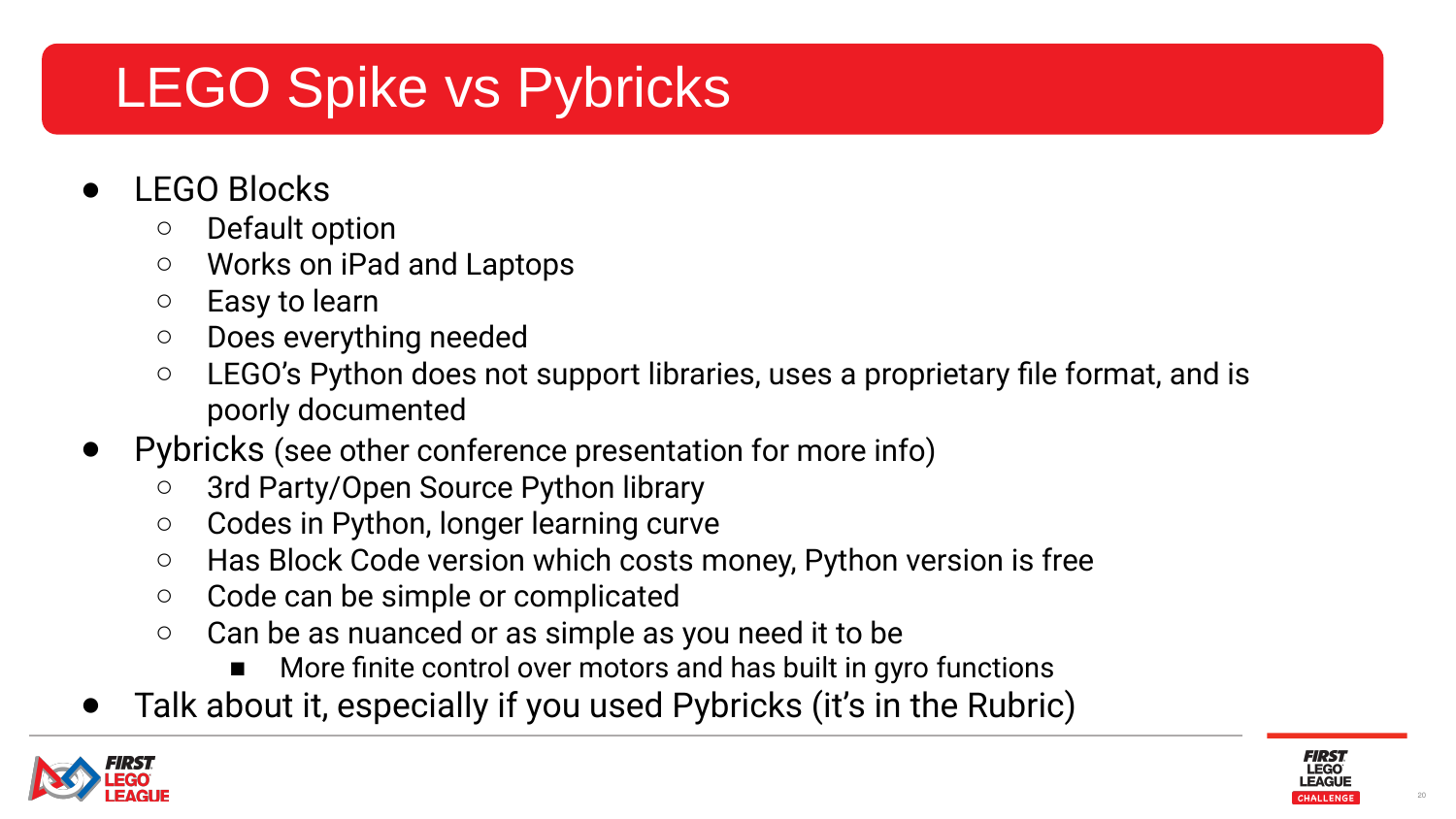

# LEGO Spike vs Pybricks
LEGO Blocks
Default option
Works on iPad and Laptops
Easy to learn
Does everything needed
LEGO’s Python does not support libraries, uses a proprietary file format, and is poorly documented
Pybricks (see other conference presentation for more info)
3rd Party/Open Source Python library
Codes in Python, longer learning curve
Has Block Code version which costs money, Python version is free
Code can be simple or complicated
Can be as nuanced or as simple as you need it to be
More finite control over motors and has built in gyro functions
Talk about it, especially if you used Pybricks (it’s in the Rubric)
20